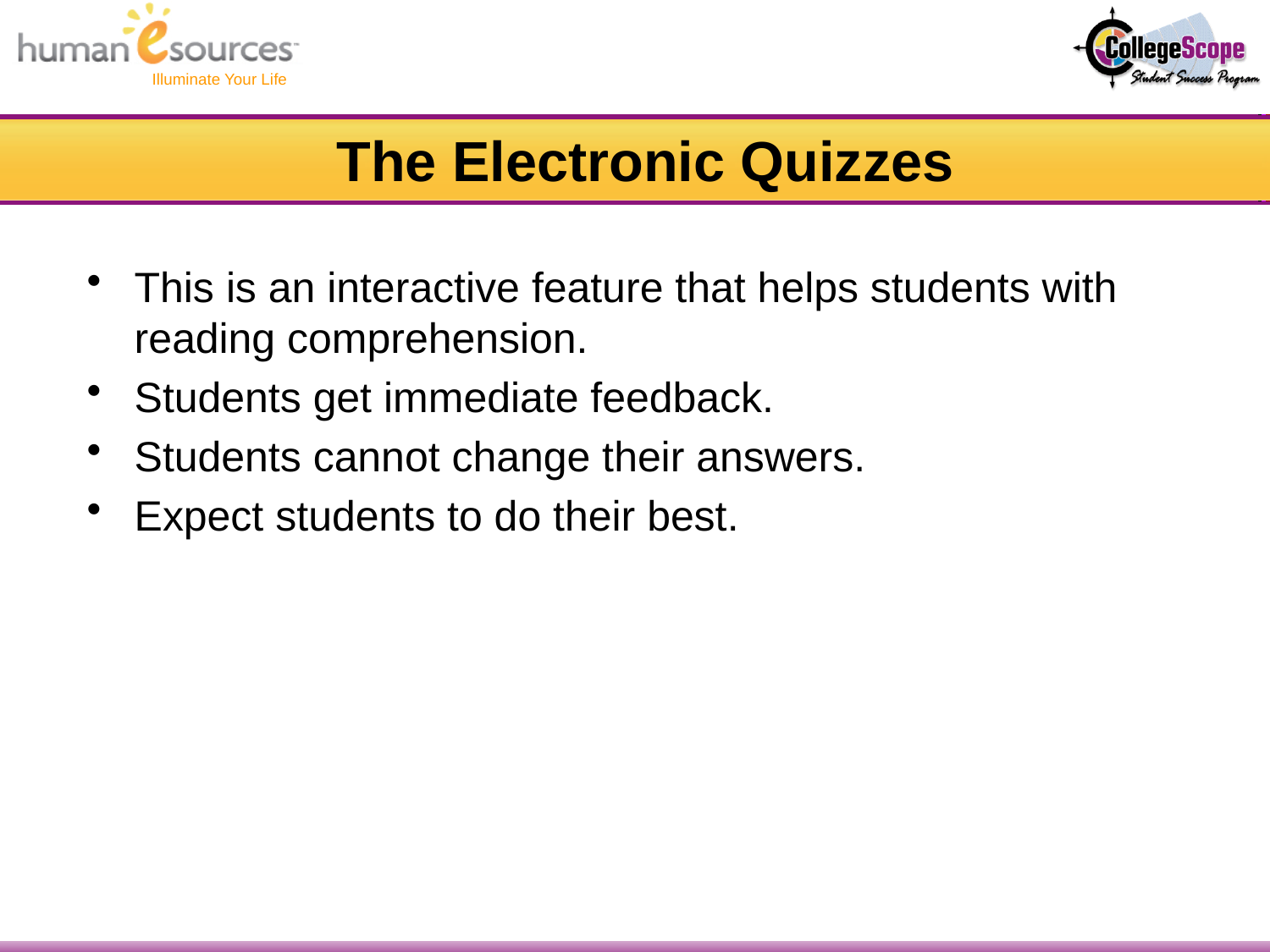

# The Electronic Quizzes
This is an interactive feature that helps students with reading comprehension.
Students get immediate feedback.
Students cannot change their answers.
Expect students to do their best.